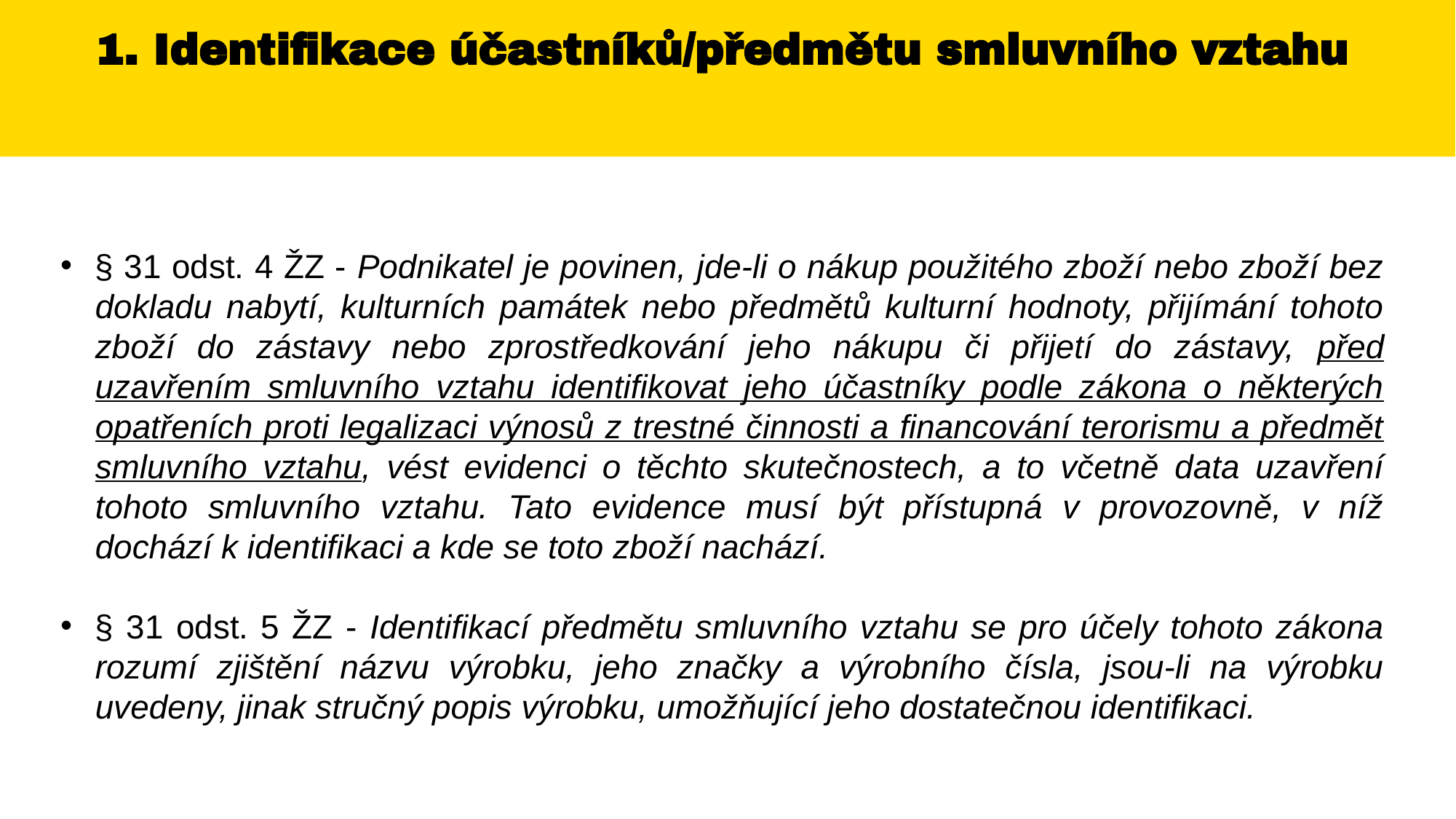

# 1. Identifikace účastníků/předmětu smluvního vztahu
§ 31 odst. 4 ŽZ - Podnikatel je povinen, jde-li o nákup použitého zboží nebo zboží bez dokladu nabytí, kulturních památek nebo předmětů kulturní hodnoty, přijímání tohoto zboží do zástavy nebo zprostředkování jeho nákupu či přijetí do zástavy, před uzavřením smluvního vztahu identifikovat jeho účastníky podle zákona o některých opatřeních proti legalizaci výnosů z trestné činnosti a financování terorismu a předmět smluvního vztahu, vést evidenci o těchto skutečnostech, a to včetně data uzavření tohoto smluvního vztahu. Tato evidence musí být přístupná v provozovně, v níž dochází k identifikaci a kde se toto zboží nachází.

§ 31 odst. 5 ŽZ - Identifikací předmětu smluvního vztahu se pro účely tohoto zákona rozumí zjištění názvu výrobku, jeho značky a výrobního čísla, jsou-li na výrobku uvedeny, jinak stručný popis výrobku, umožňující jeho dostatečnou identifikaci.